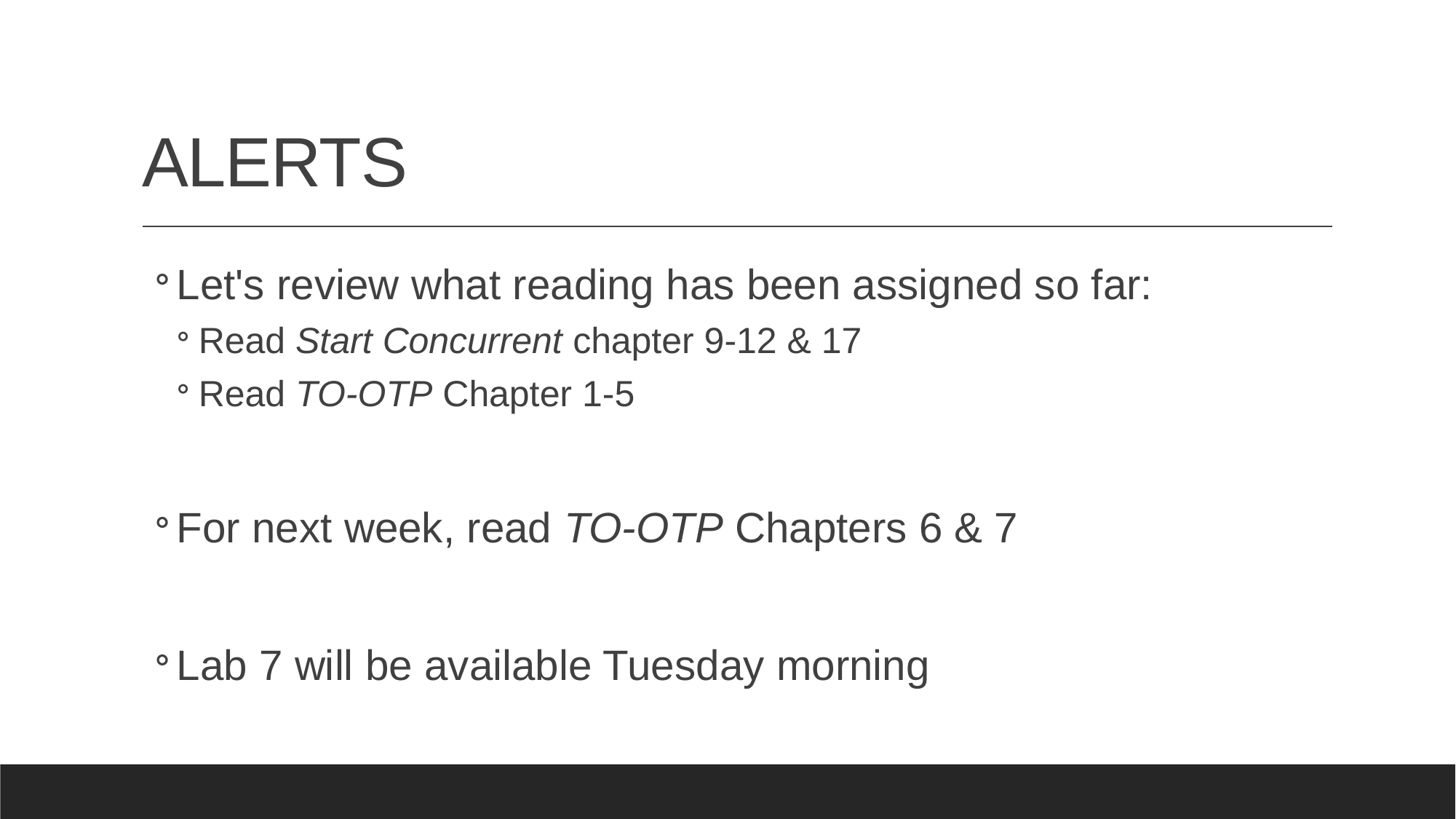

# ALERTS
Let's review what reading has been assigned so far:
Read Start Concurrent chapter 9-12 & 17
Read TO-OTP Chapter 1-5

For next week, read TO-OTP Chapters 6 & 7

Lab 7 will be available Tuesday morning